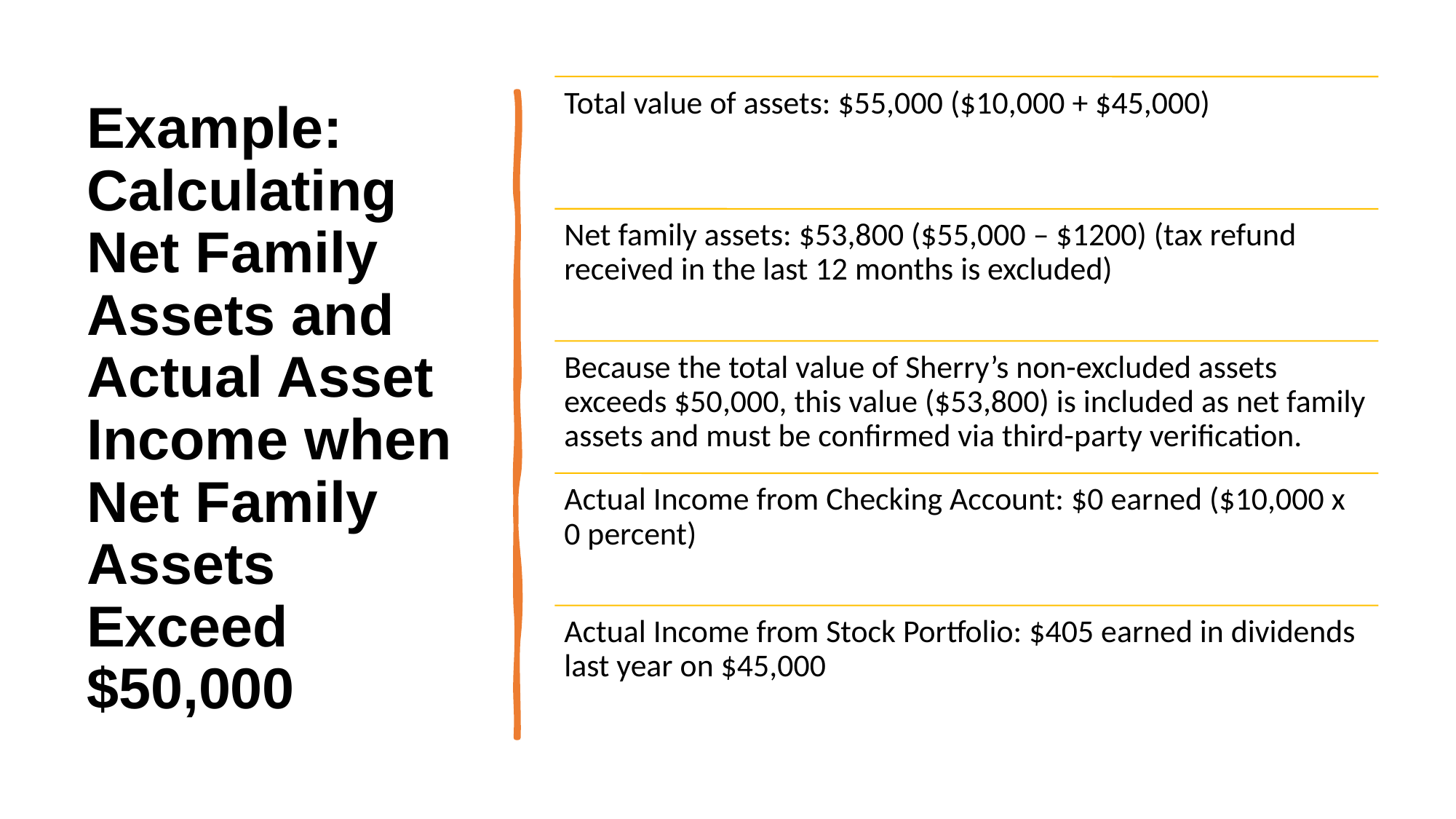

Total value of assets: $55,000 ($10,000 + $45,000)
Net family assets: $53,800 ($55,000 – $1200) (tax refund received in the last 12 months is excluded)
Because the total value of Sherry’s non-excluded assets exceeds $50,000, this value ($53,800) is included as net family assets and must be confirmed via third-party verification.
Actual Income from Checking Account: $0 earned ($10,000 x 0 percent)
Actual Income from Stock Portfolio: $405 earned in dividends last year on $45,000
# Example: Calculating Net Family Assets and Actual Asset Income when Net Family Assets Exceed $50,000